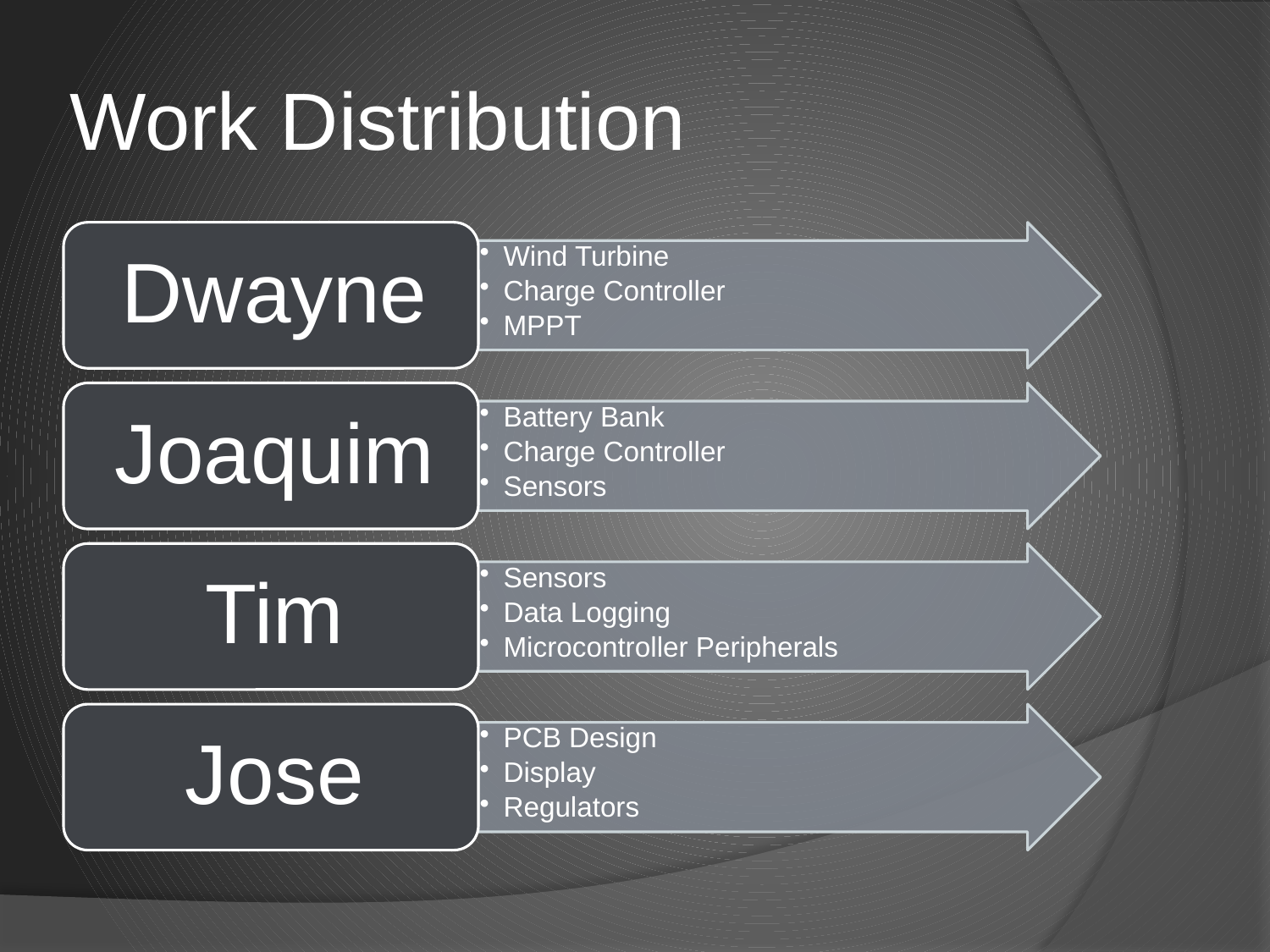

# Work Distribution
Wind Turbine
Charge Controller
MPPT
Dwayne
Battery Bank
Charge Controller
Sensors
Joaquim
Sensors
Data Logging
Microcontroller Peripherals
Tim
PCB Design
Display
Regulators
Jose